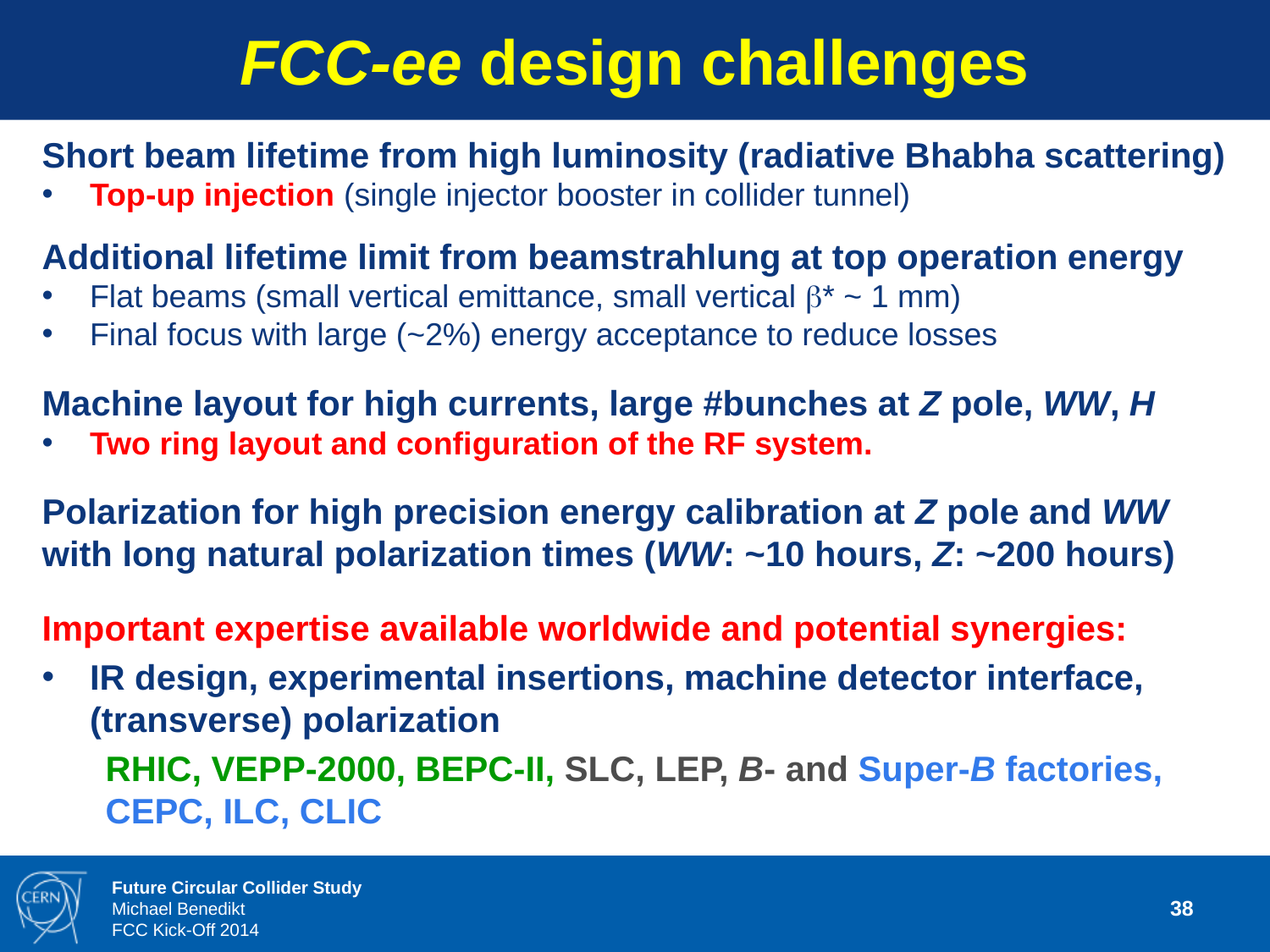

FCC-ee design challenges
Short beam lifetime from high luminosity (radiative Bhabha scattering)
Top-up injection (single injector booster in collider tunnel)

Additional lifetime limit from beamstrahlung at top operation energy
Flat beams (small vertical emittance, small vertical β* ~ 1 mm)
Final focus with large (~2%) energy acceptance to reduce losses

Machine layout for high currents, large #bunches at Z pole, WW, H
Two ring layout and configuration of the RF system.

Polarization for high precision energy calibration at Z pole and WW   with long natural polarization times (WW: ~10 hours, Z: ~200 hours)

Important expertise available worldwide and potential synergies:
IR design, experimental insertions, machine detector interface, (transverse) polarization
RHIC, VEPP-2000, BEPC-II, SLC, LEP, B- and Super-B factories, CEPC, ILC, CLIC